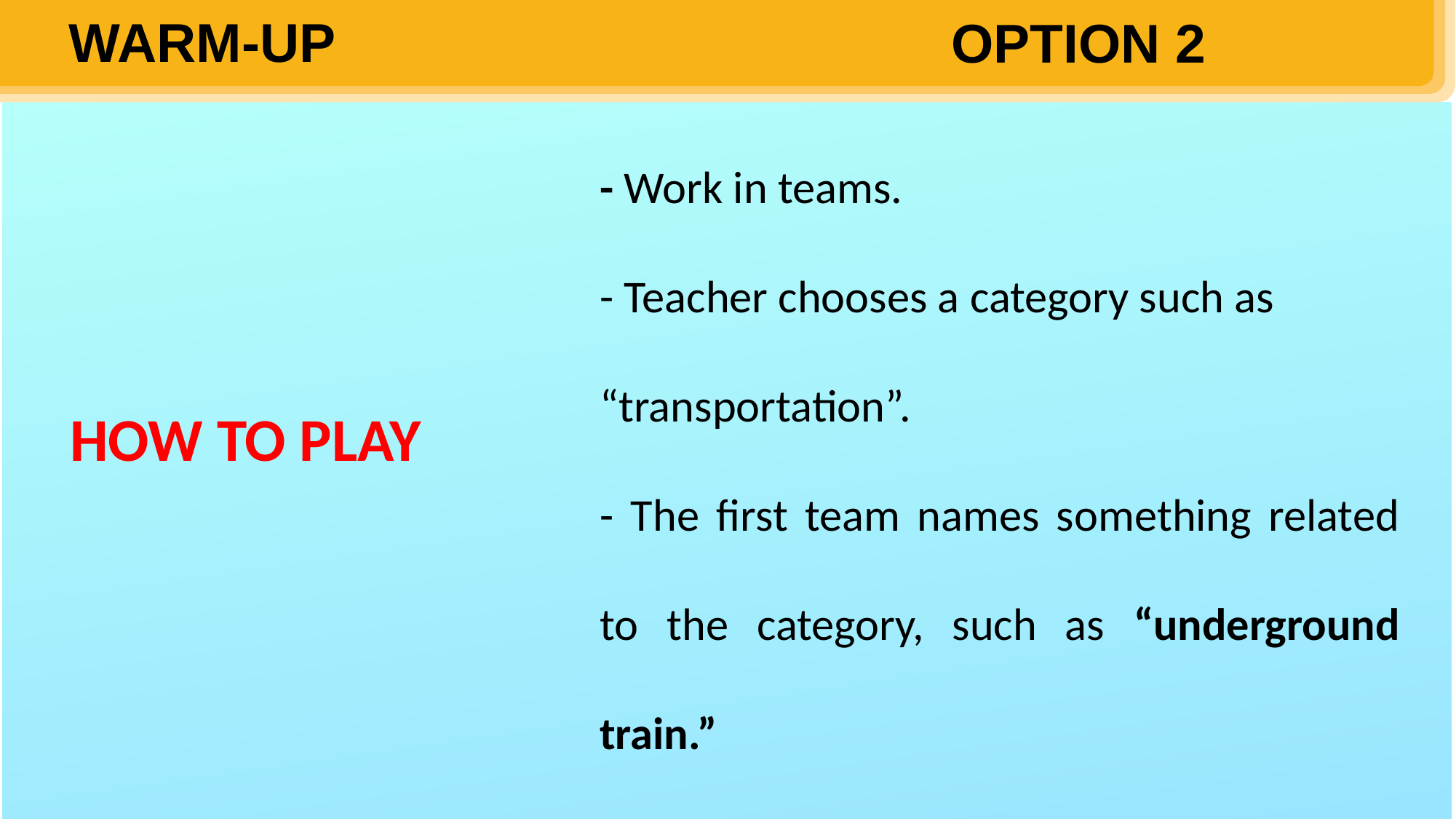

WARM-UP
OPTION 2
- Work in teams.
- Teacher chooses a category such as “transportation”.
- The first team names something related to the category, such as “underground train.”

HOW TO PLAY